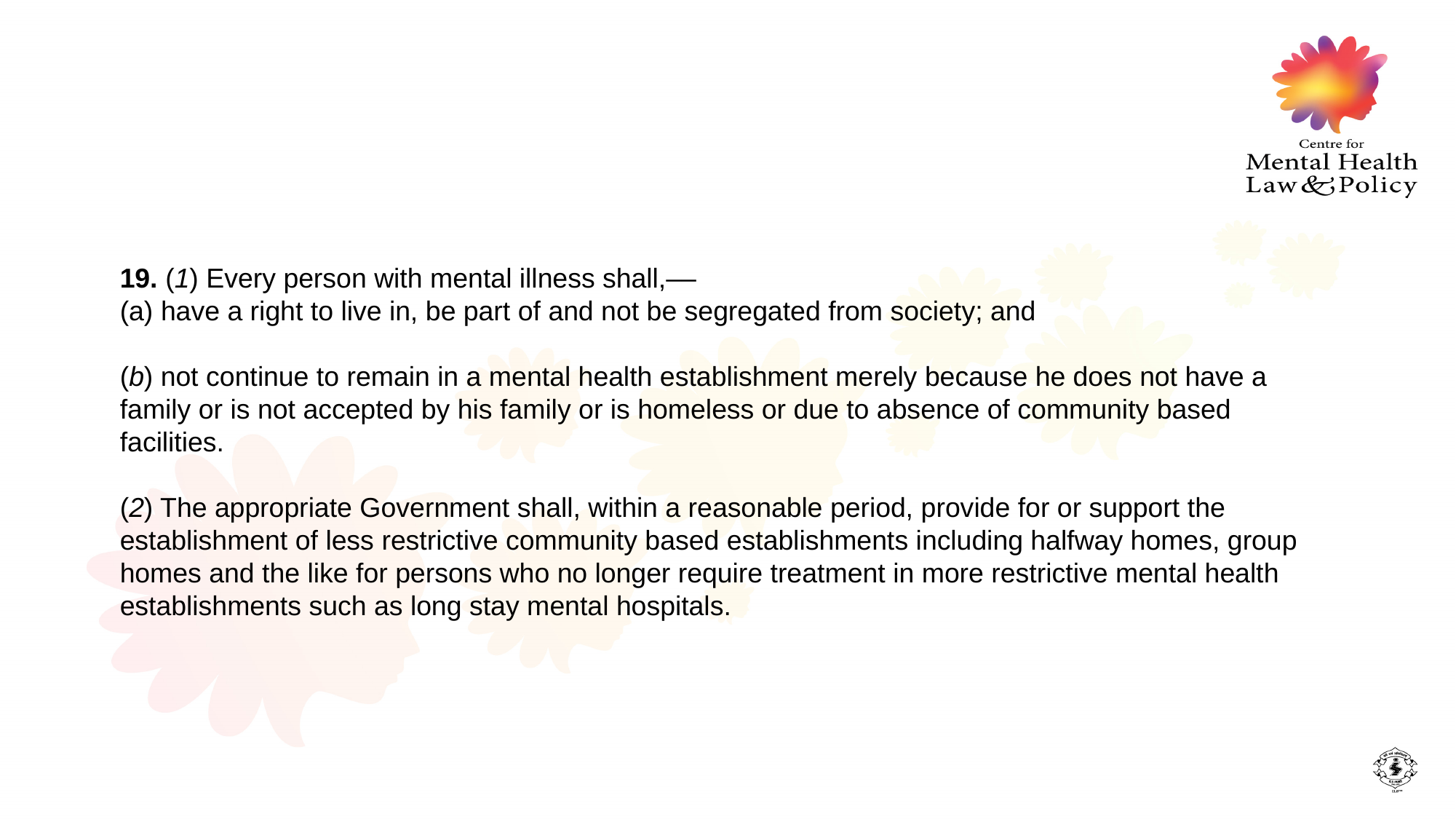

19. (1) Every person with mental illness shall,––
have a right to live in, be part of and not be segregated from society; and

(b) not continue to remain in a mental health establishment merely because he does not have a family or is not accepted by his family or is homeless or due to absence of community based facilities.

(2) The appropriate Government shall, within a reasonable period, provide for or support the establishment of less restrictive community based establishments including halfway homes, group homes and the like for persons who no longer require treatment in more restrictive mental health establishments such as long stay mental hospitals.